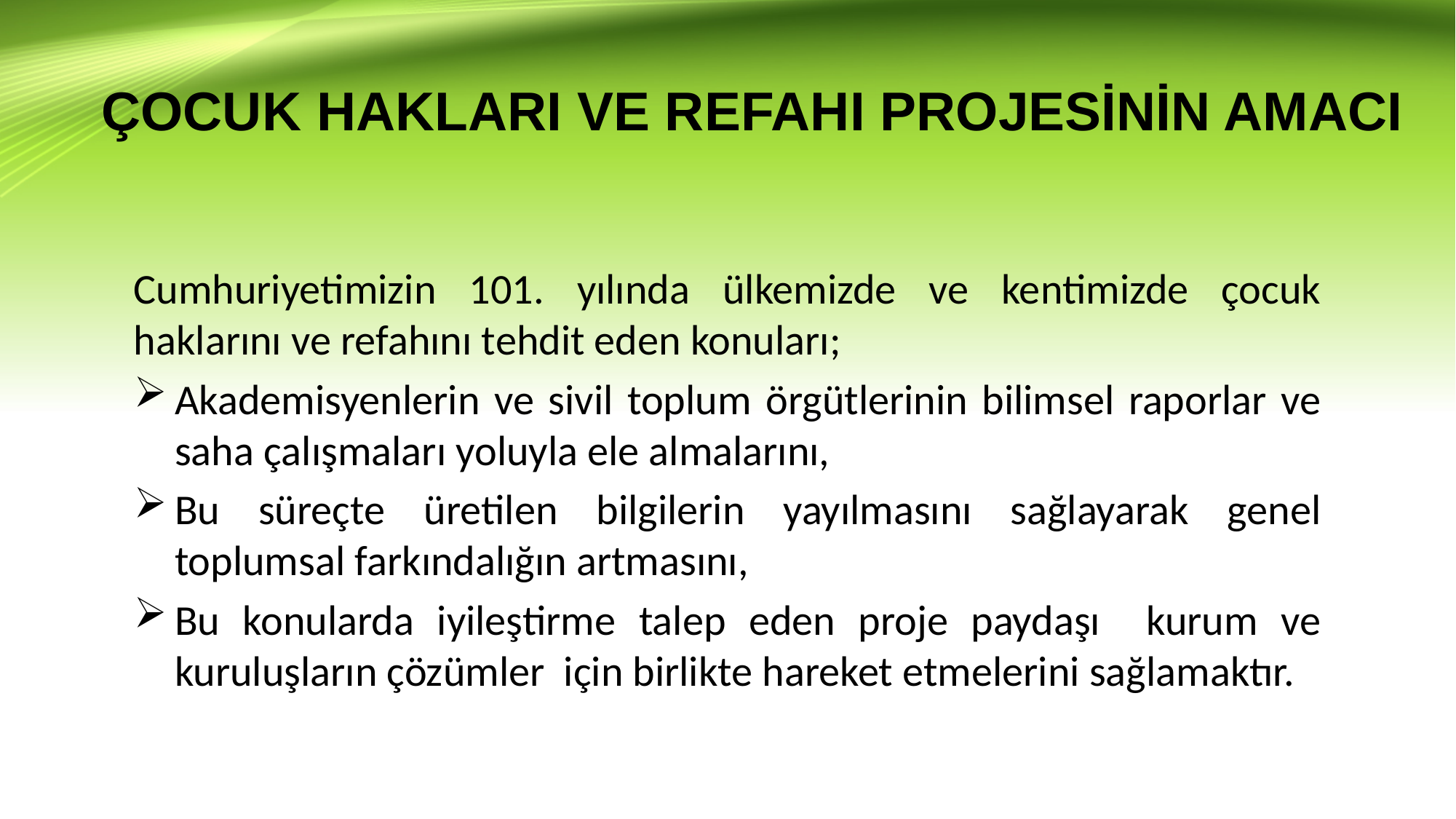

# ÇOCUK HAKLARI VE REFAHI PROJESİNİN AMACI
Cumhuriyetimizin 101. yılında ülkemizde ve kentimizde çocuk haklarını ve refahını tehdit eden konuları;
Akademisyenlerin ve sivil toplum örgütlerinin bilimsel raporlar ve saha çalışmaları yoluyla ele almalarını,
Bu süreçte üretilen bilgilerin yayılmasını sağlayarak genel toplumsal farkındalığın artmasını,
Bu konularda iyileştirme talep eden proje paydaşı  kurum ve kuruluşların çözümler  için birlikte hareket etmelerini sağlamaktır.